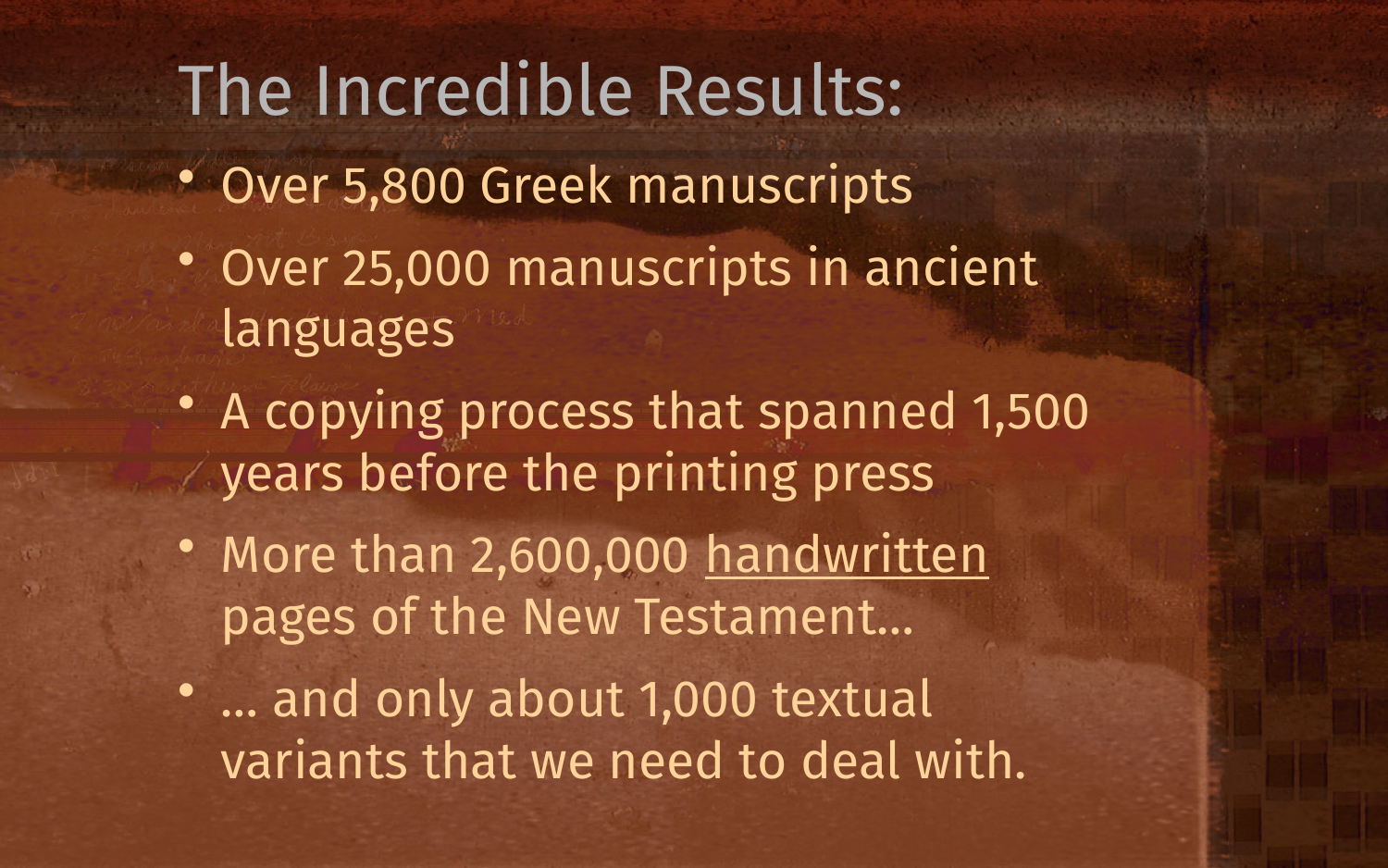

The Incredible Results:
Over 5,800 Greek manuscripts
Over 25,000 manuscripts in ancient languages
A copying process that spanned 1,500 years before the printing press
More than 2,600,000 handwritten pages of the New Testament…
… and only about 1,000 textual variants that we need to deal with.